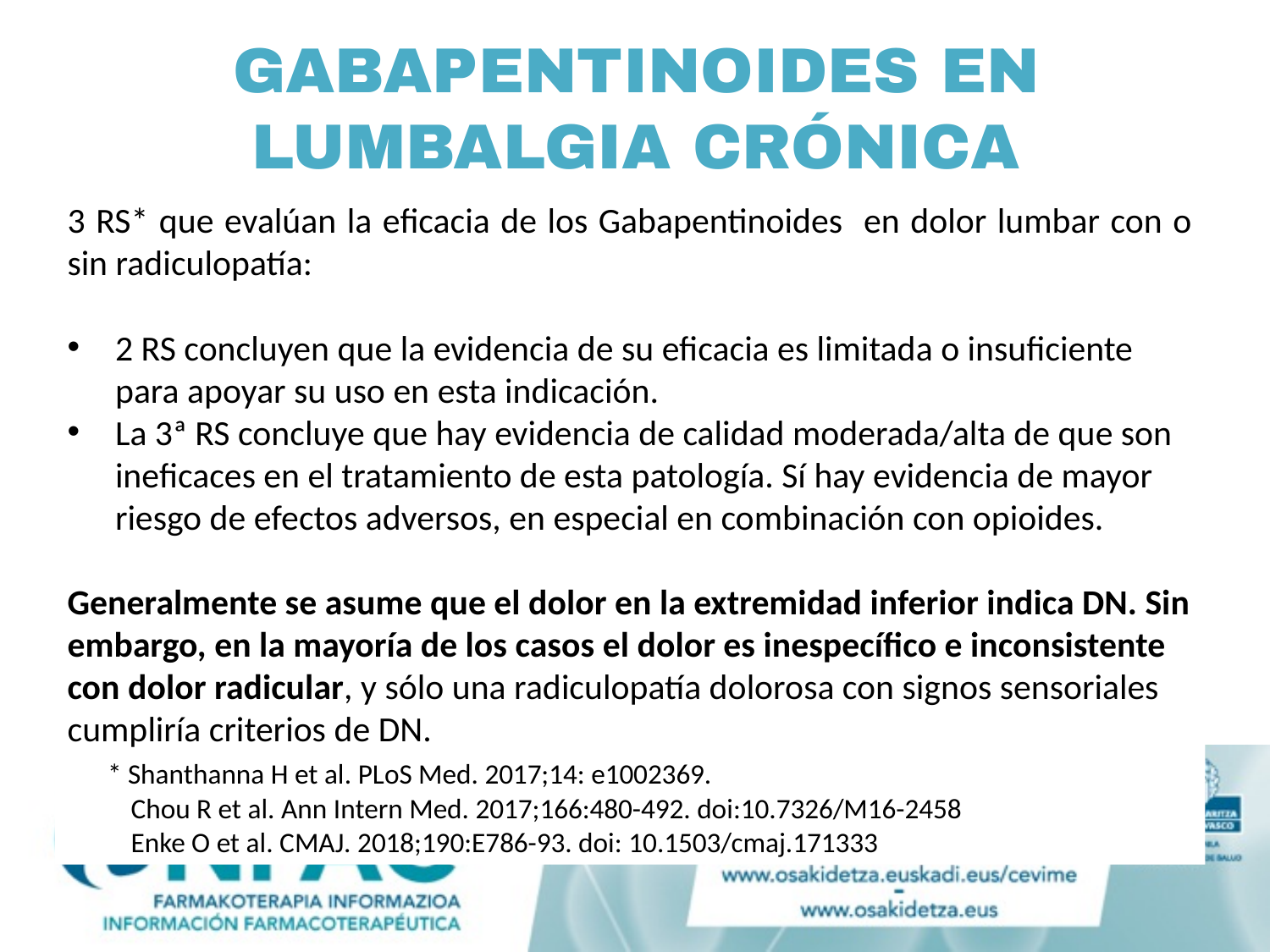

# GABAPENTINOIDES EN LUMBALGIA CRÓNICA
3 RS* que evalúan la eficacia de los Gabapentinoides  en dolor lumbar con o sin radiculopatía:

2 RS concluyen que la evidencia de su eficacia es limitada o insuficiente para apoyar su uso en esta indicación.
La 3ª RS concluye que hay evidencia de calidad moderada/alta de que son ineficaces en el tratamiento de esta patología. Sí hay evidencia de mayor riesgo de efectos adversos, en especial en combinación con opioides.

Generalmente se asume que el dolor en la extremidad inferior indica DN. Sin embargo, en la mayoría de los casos el dolor es inespecífico e inconsistente con dolor radicular, y sólo una radiculopatía dolorosa con signos sensoriales cumpliría criterios de DN.
     * Shanthanna H et al. PLoS Med. 2017;14: e1002369.
          Chou R et al. Ann Intern Med. 2017;166:480-492. doi:10.7326/M16-2458
          Enke O et al. CMAJ. 2018;190:E786-93. doi: 10.1503/cmaj.171333